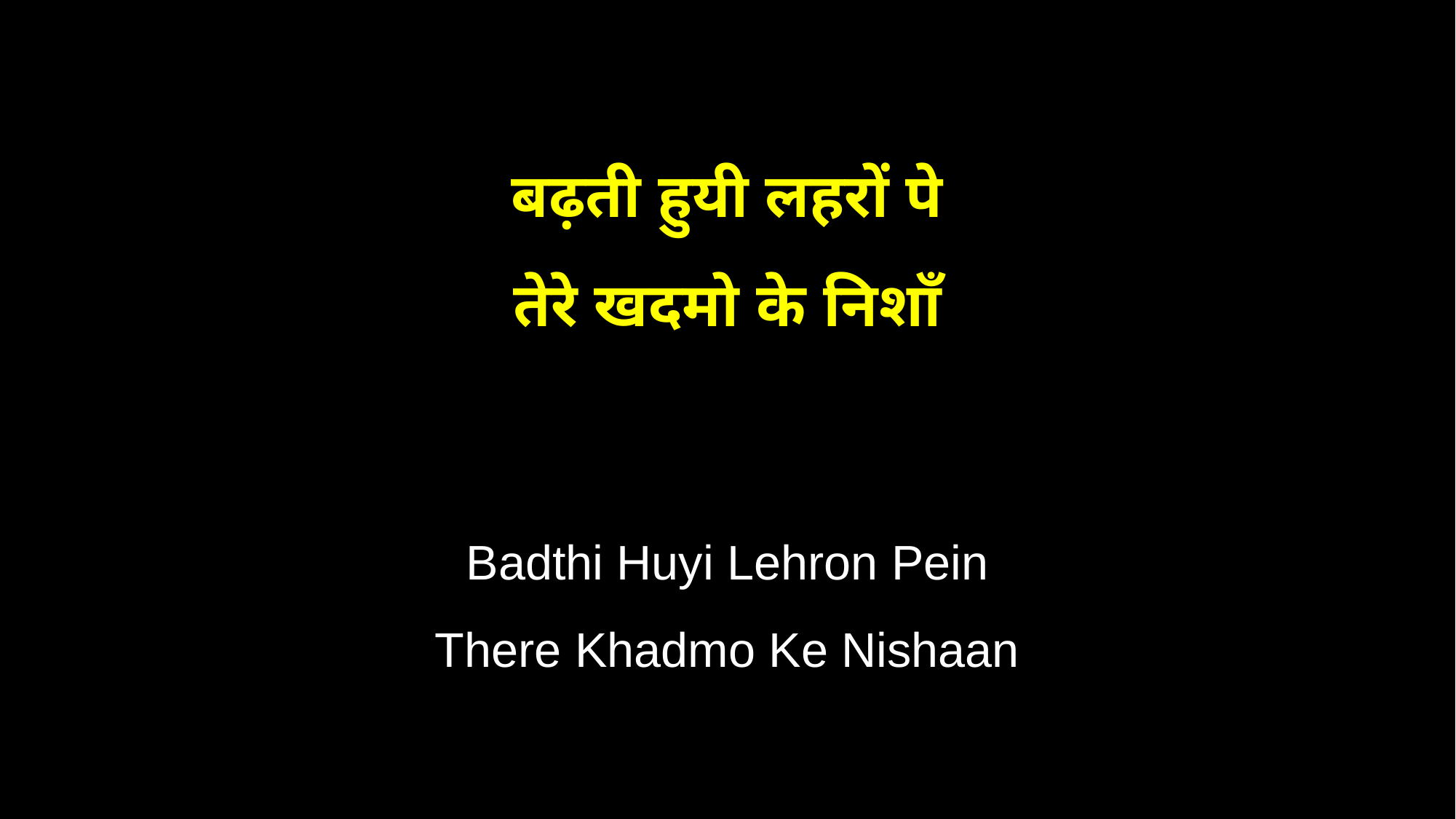

बढ़ती हुयी लहरों पे
तेरे खदमो के निशाँ
Badthi Huyi Lehron Pein
There Khadmo Ke Nishaan